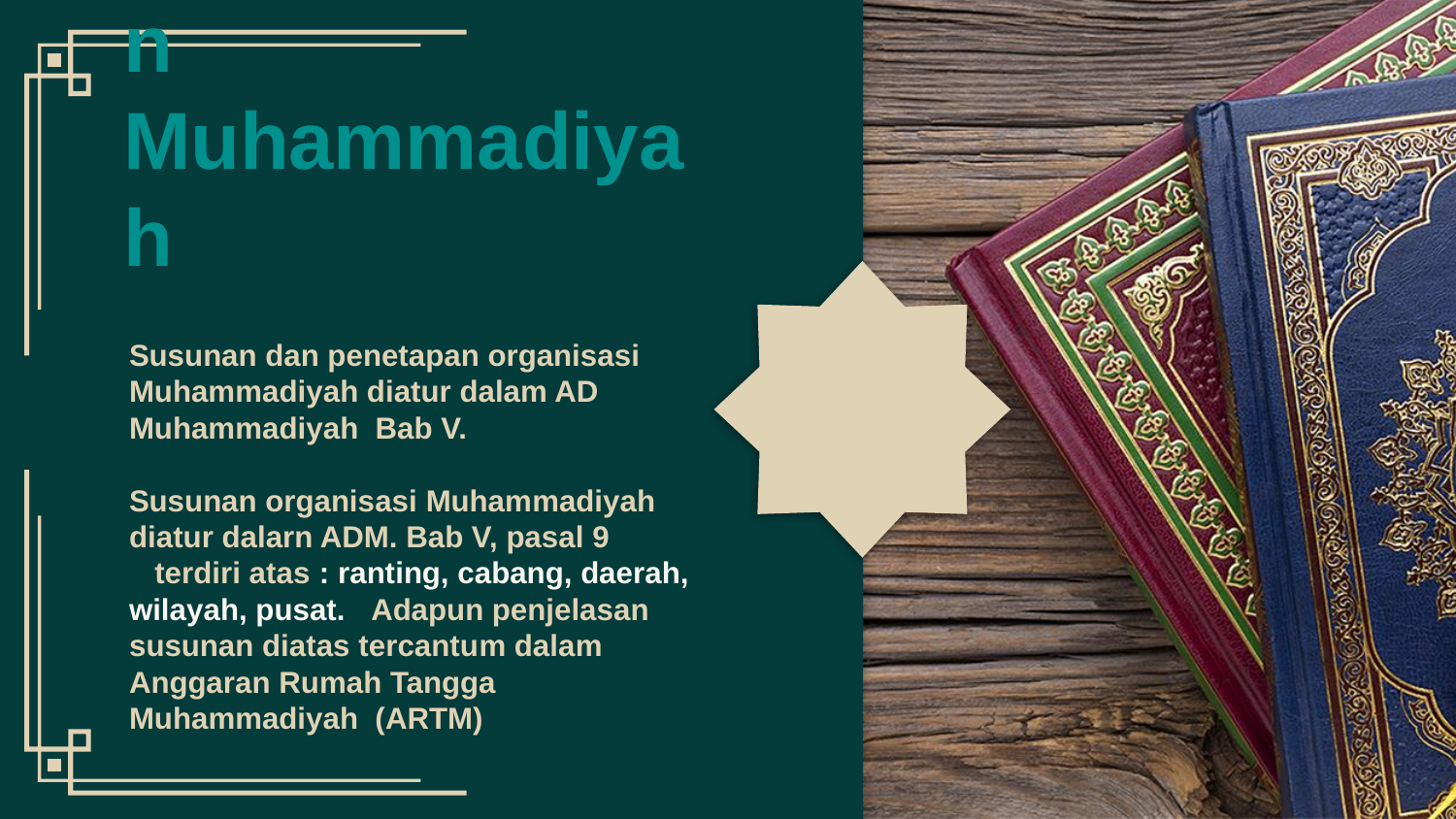

Keorganisasian Muhammadiyah
# Susunan dan penetapan organisasi Muhammadiyah diatur dalam AD Muhammadiyah  Bab V. Susunan organisasi Muhammadiyah  diatur dalarn ADM. Bab V, pasal 9 terdiri atas : ranting, cabang, daerah, wilayah, pusat.   Adapun penjelasan susunan diatas tercantum dalam Anggaran Rumah Tangga Muhammadiyah  (ARTM)